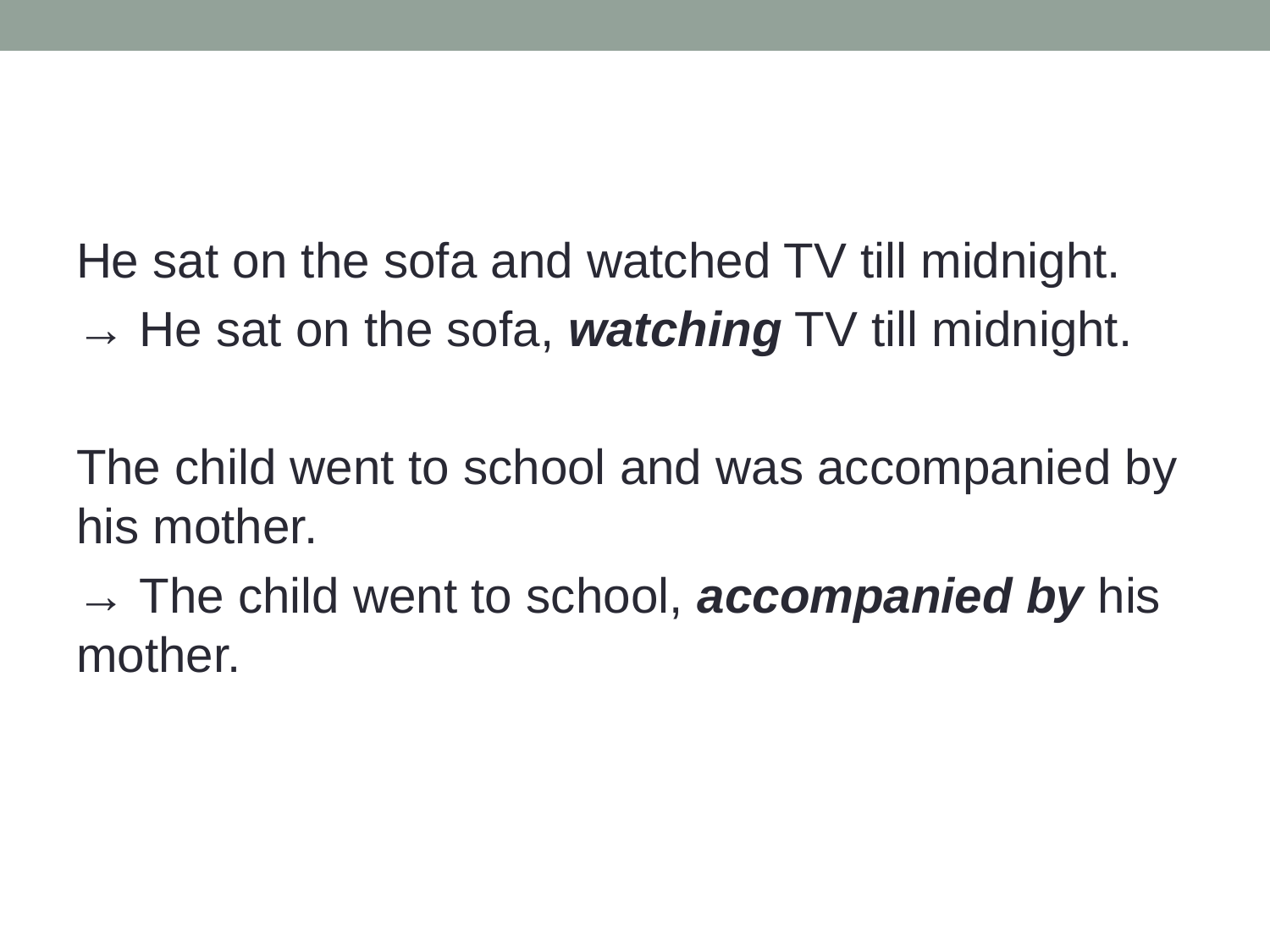

#
He sat on the sofa and watched TV till midnight.
→ He sat on the sofa, watching TV till midnight.

The child went to school and was accompanied by his mother.
→ The child went to school, accompanied by his mother.